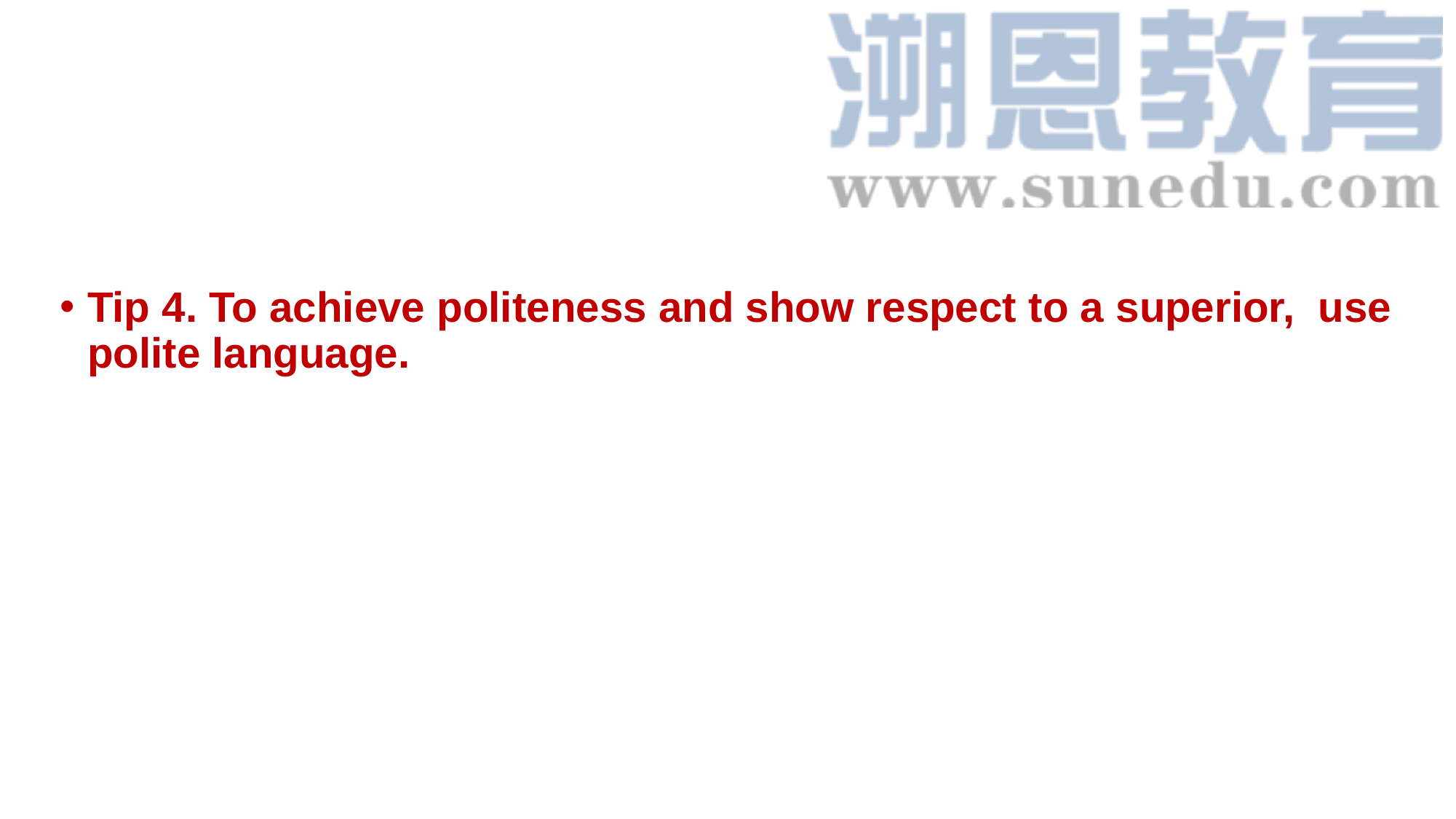

#

Tip 4. To achieve politeness and show respect to a superior,  use polite language.